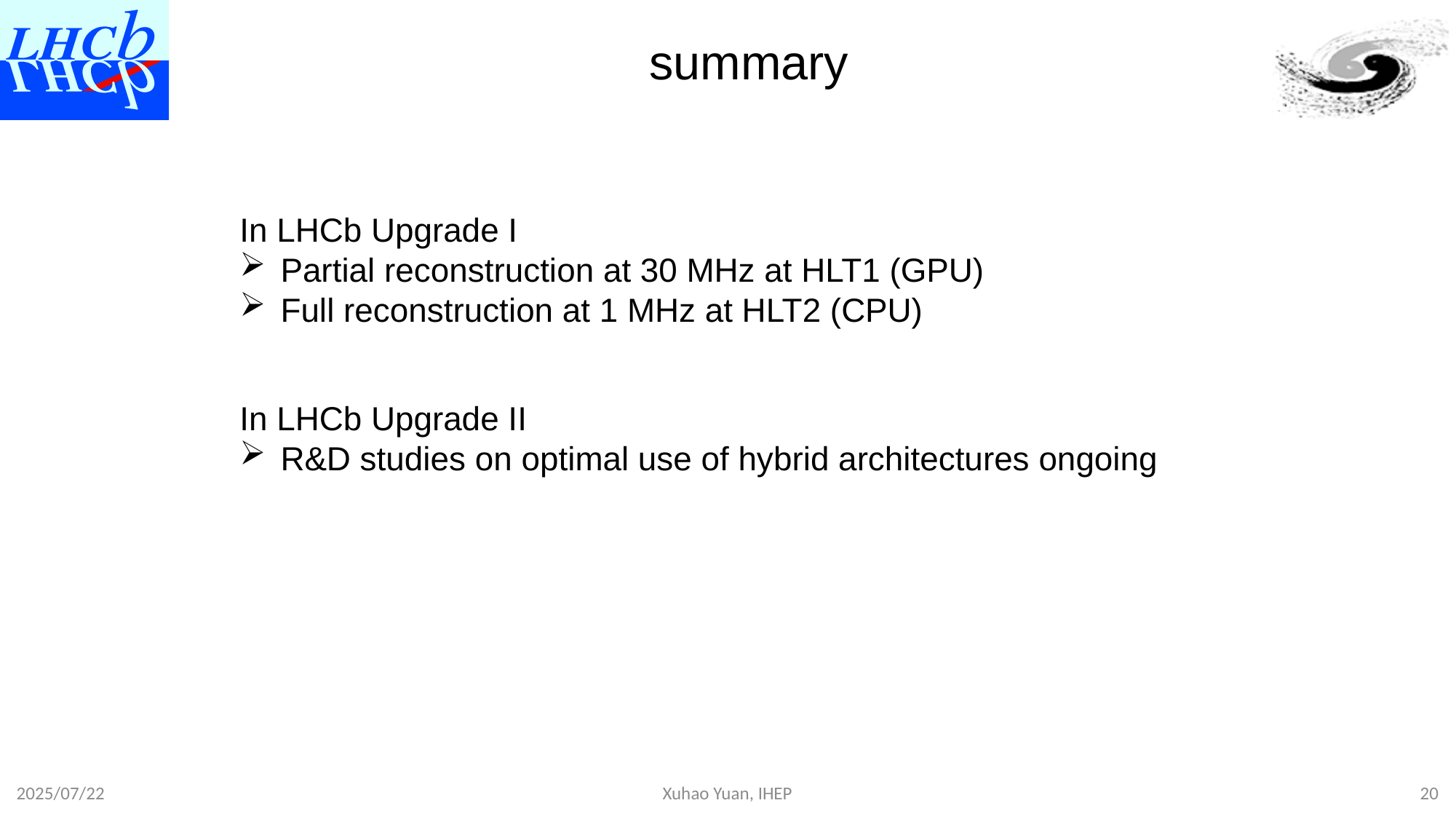

# summary
In LHCb Upgrade I
Partial reconstruction at 30 MHz at HLT1 (GPU)
Full reconstruction at 1 MHz at HLT2 (CPU)
In LHCb Upgrade II
R&D studies on optimal use of hybrid architectures ongoing
2025/07/22
Xuhao Yuan, IHEP
20